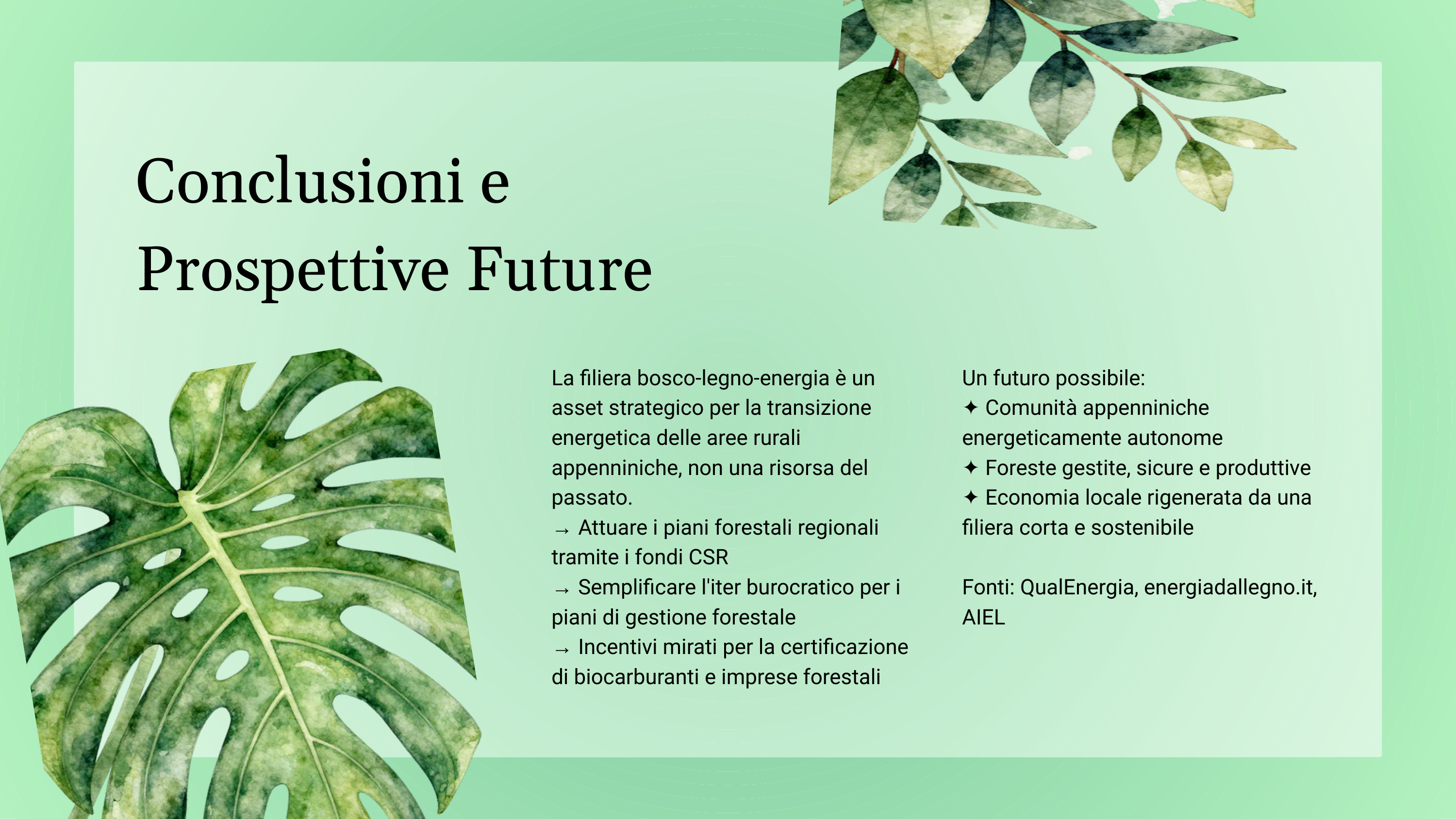

Conclusioni e Prospettive Future
La filiera bosco-legno-energia è un asset strategico per la transizione energetica delle aree rurali appenniniche, non una risorsa del passato.
→ Attuare i piani forestali regionali tramite i fondi CSR
→ Semplificare l'iter burocratico per i piani di gestione forestale
→ Incentivi mirati per la certificazione di biocarburanti e imprese forestali
Un futuro possibile:
✦ Comunità appenniniche energeticamente autonome
✦ Foreste gestite, sicure e produttive
✦ Economia locale rigenerata da una filiera corta e sostenibile

Fonti: QualEnergia, energiadallegno.it, AIEL